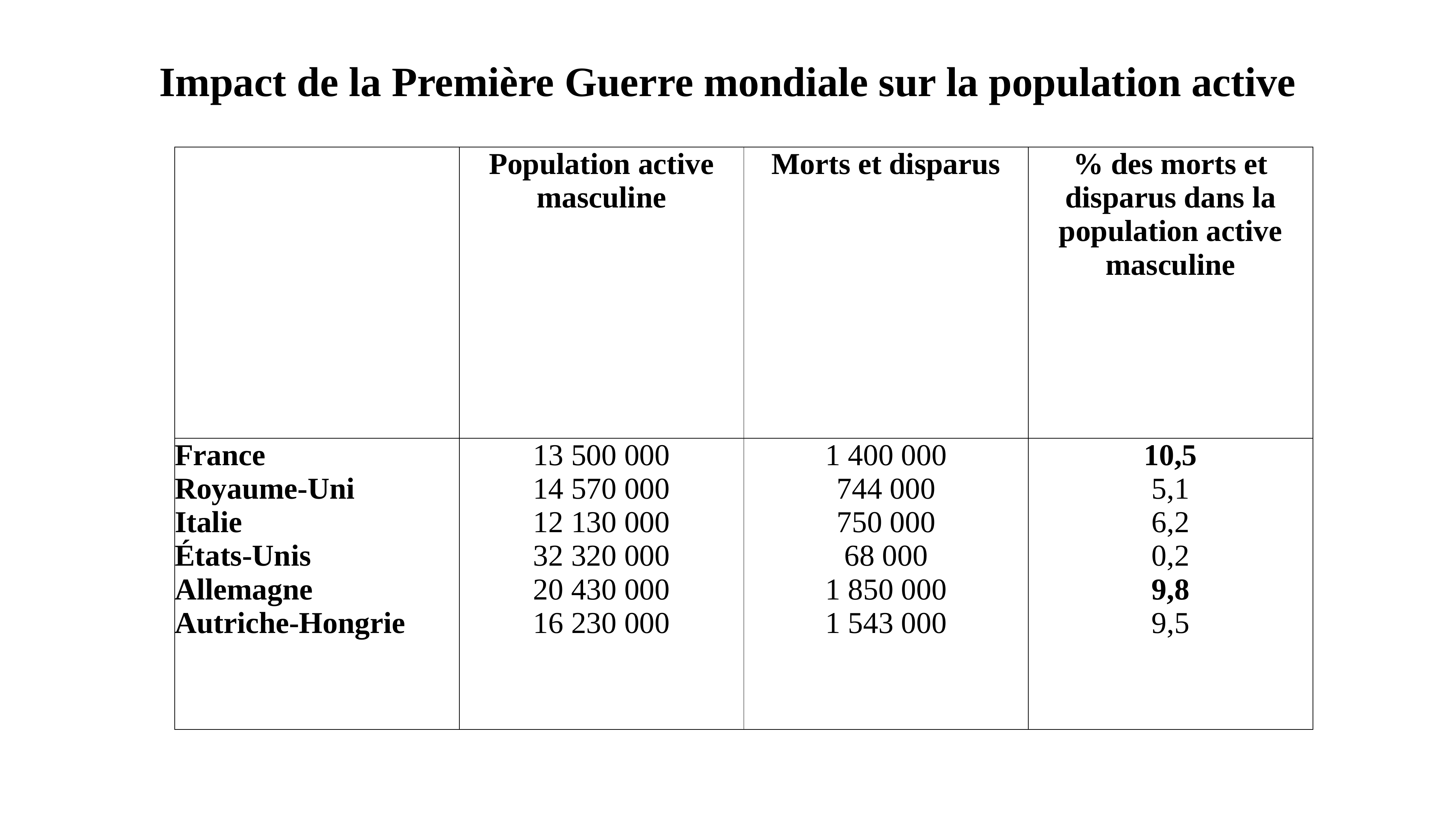

Impact de la Première Guerre mondiale sur la population active

|  | Population active masculine | Morts et disparus | % des morts et disparus dans la population active masculine |
| --- | --- | --- | --- |
| France Royaume-Uni Italie États-Unis Allemagne Autriche-Hongrie | 13 500 000 14 570 000 12 130 000 32 320 000 20 430 000 16 230 000 | 1 400 000 744 000 750 000 68 000 1 850 000 1 543 000 | 10,5 5,1 6,2 0,2 9,8 9,5 |